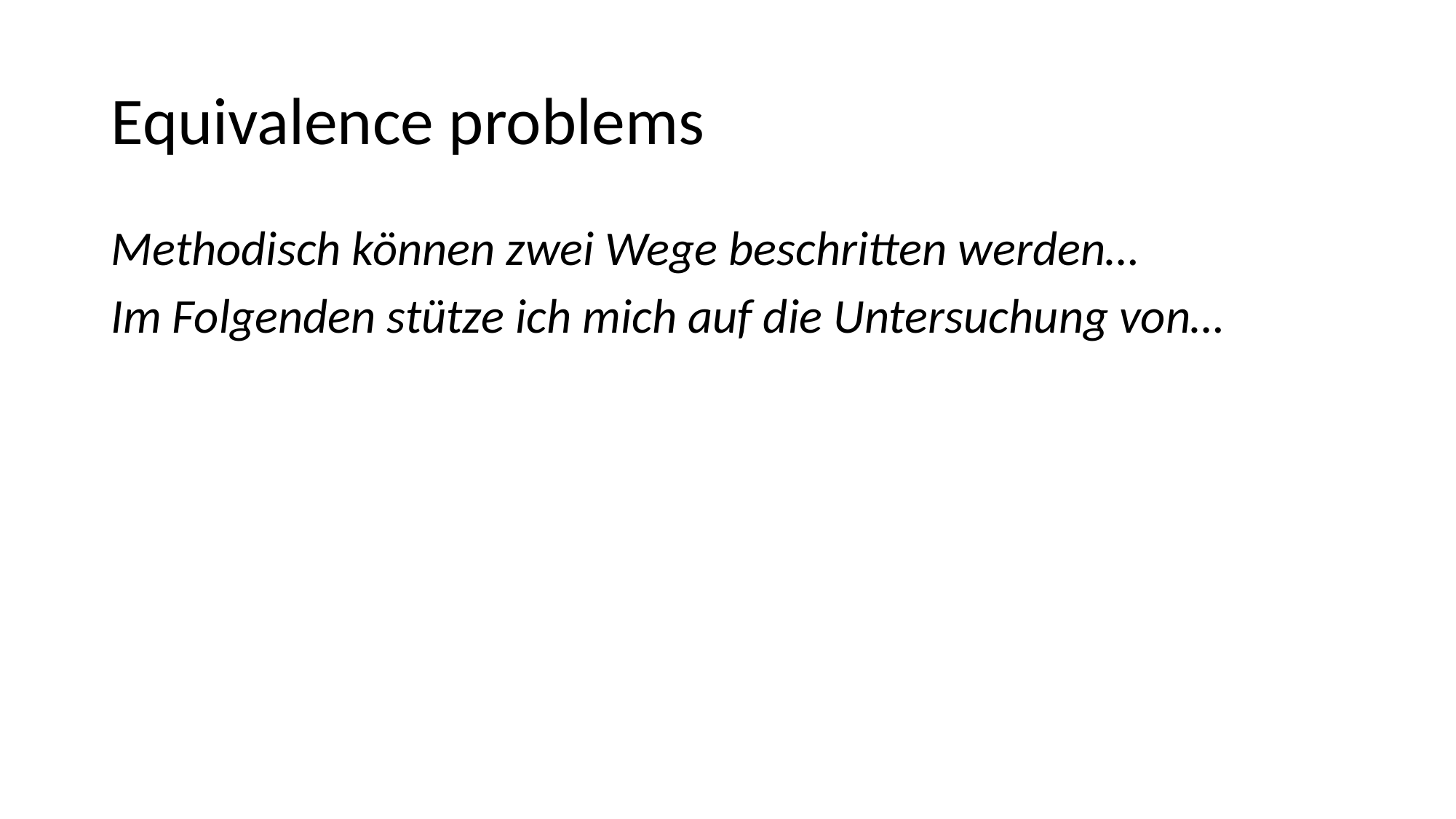

# Equivalence problems
Methodisch können zwei Wege beschritten werden…
Im Folgenden stütze ich mich auf die Untersuchung von…